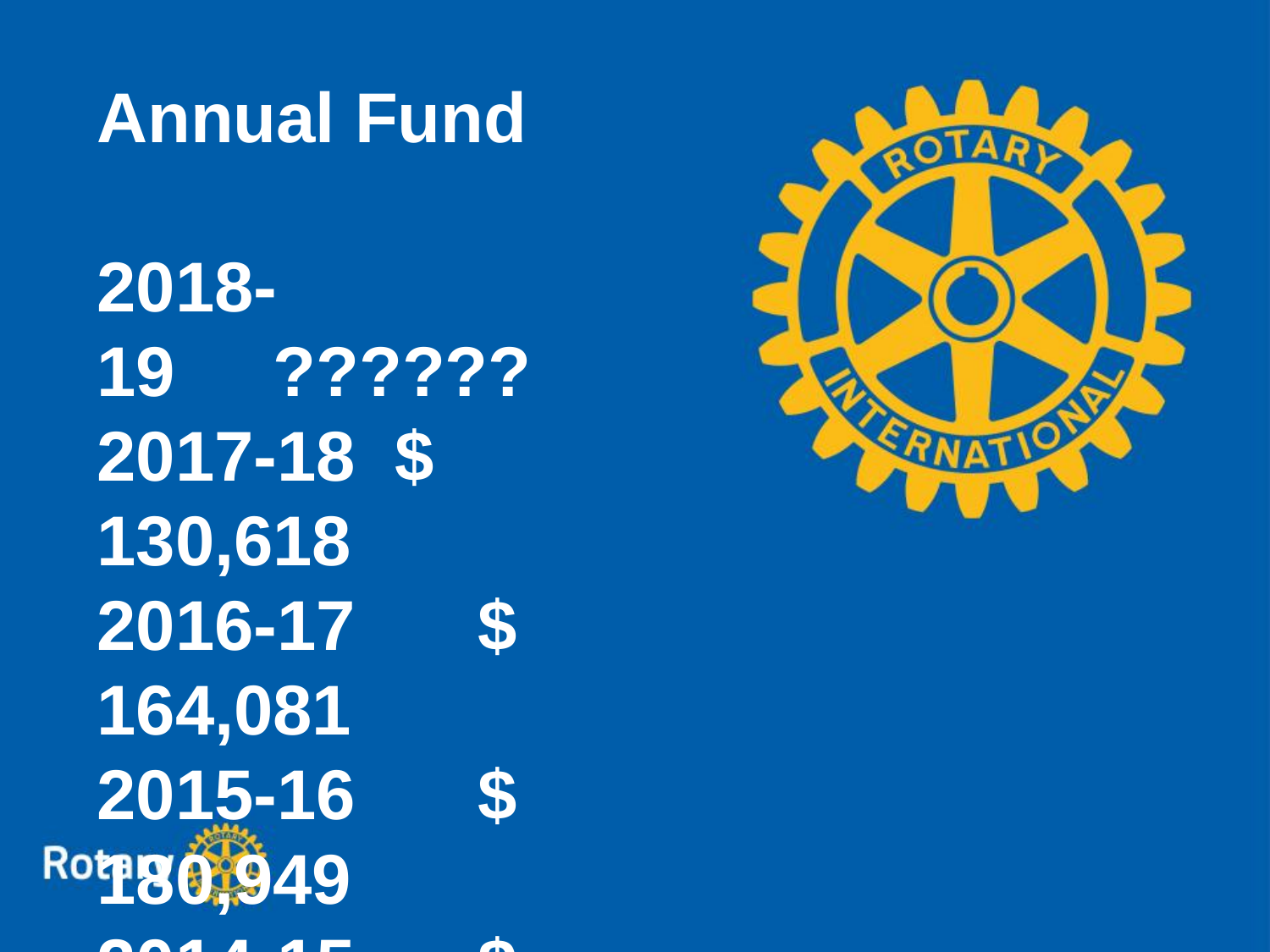

Annual Fund

2018-19     ??????
2017-18  $ 130,618
2016-17	$ 164,081
2015-16	$ 180,949
2014-15	$ 160,707
2013-14	$ 166,226
2012-13	$ 138,377